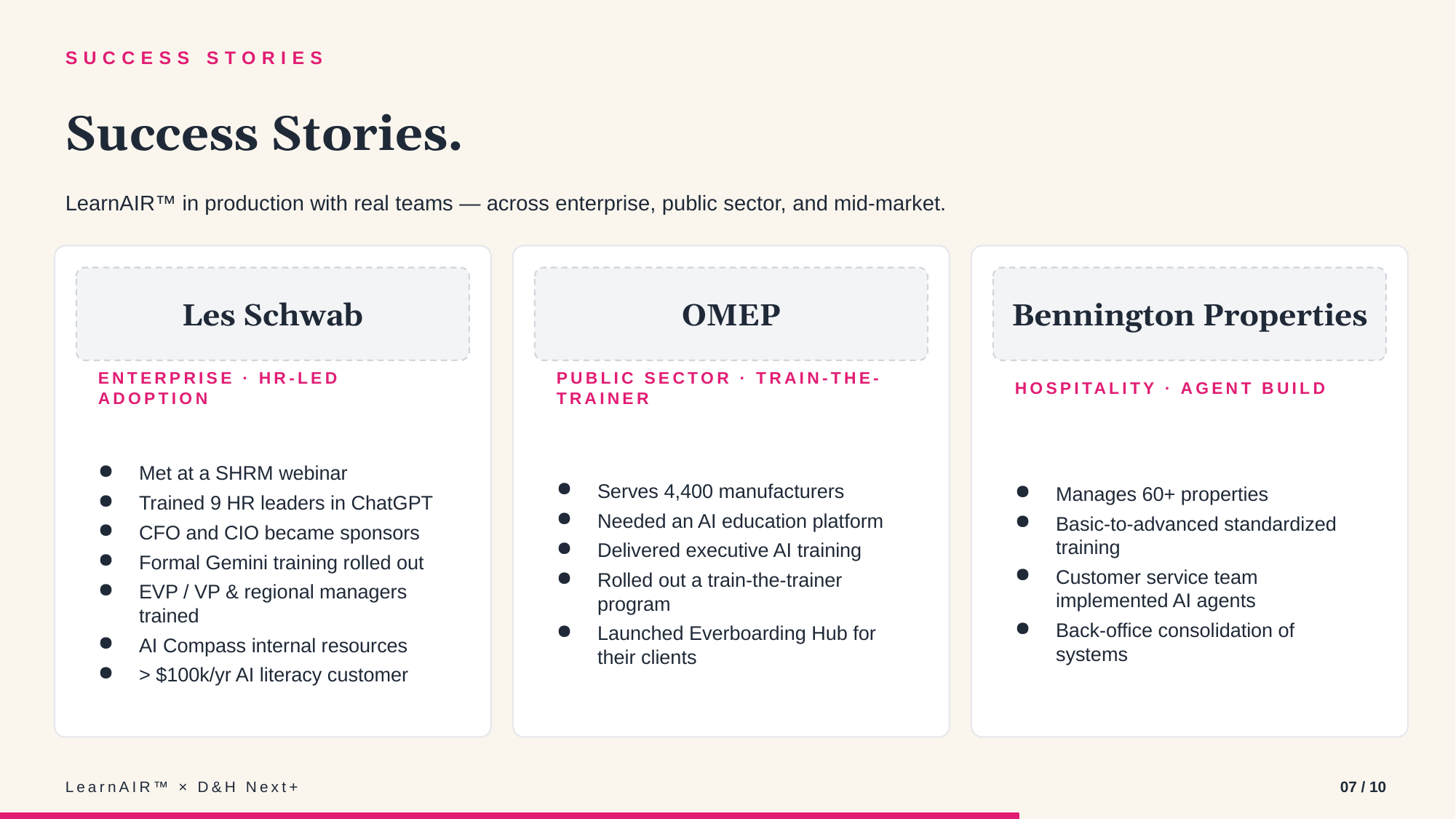

SUCCESS STORIES
Success Stories.
LearnAIR™ in production with real teams — across enterprise, public sector, and mid-market.

Les Schwab

OMEP

Bennington Properties
ENTERPRISE · HR-LED ADOPTION
PUBLIC SECTOR · TRAIN-THE-TRAINER
HOSPITALITY · AGENT BUILD
Met at a SHRM webinar
Trained 9 HR leaders in ChatGPT
CFO and CIO became sponsors
Formal Gemini training rolled out
EVP / VP & regional managers trained
AI Compass internal resources
> $100k/yr AI literacy customer
Serves 4,400 manufacturers
Needed an AI education platform
Delivered executive AI training
Rolled out a train-the-trainer program
Launched Everboarding Hub for their clients
Manages 60+ properties
Basic-to-advanced standardized training
Customer service team implemented AI agents
Back-office consolidation of systems
LearnAIR™ × D&H Next+
07 / 10